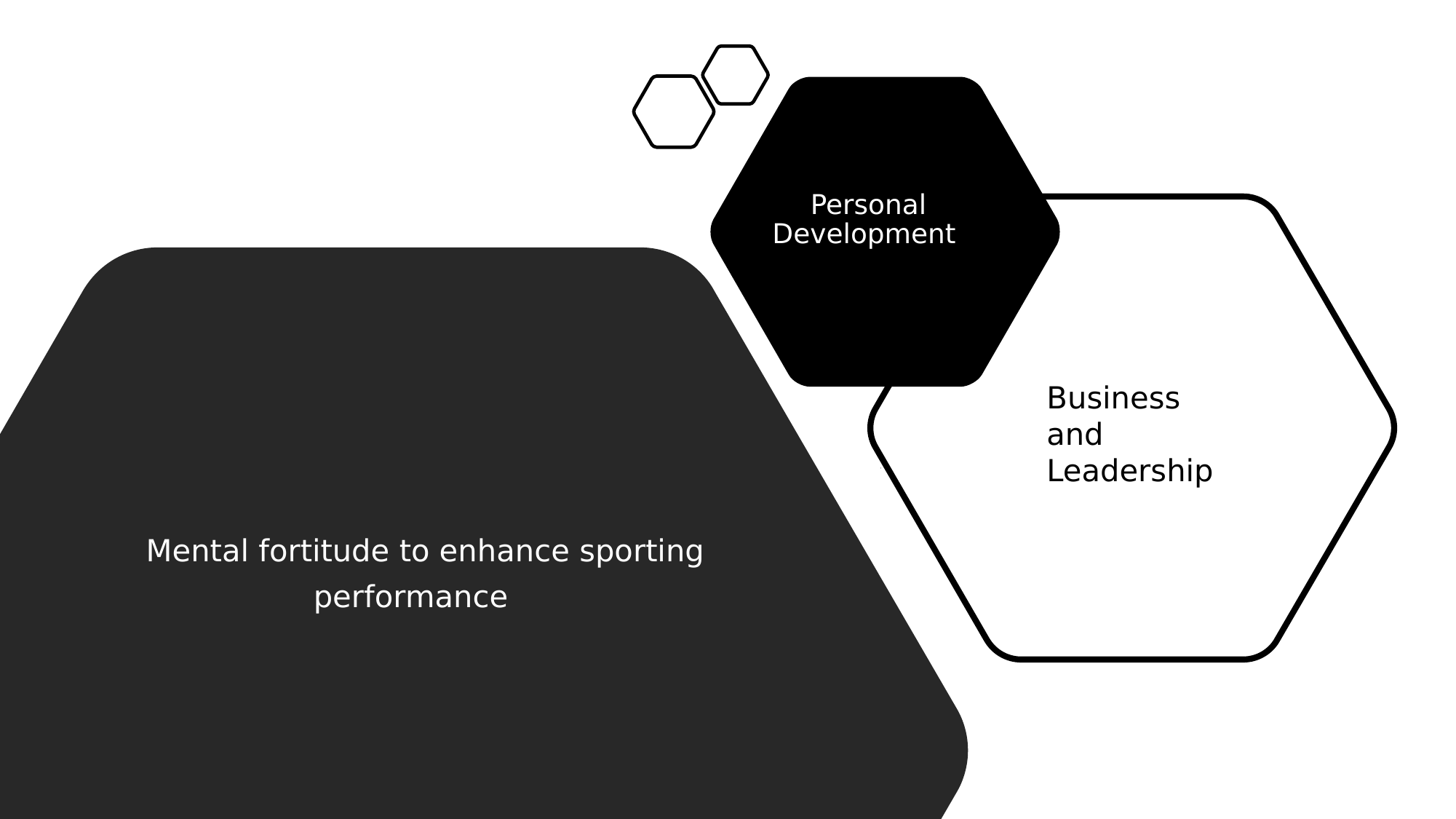

Personal Development

# Mental fortitude to enhance sporting performance
Business and Leadership